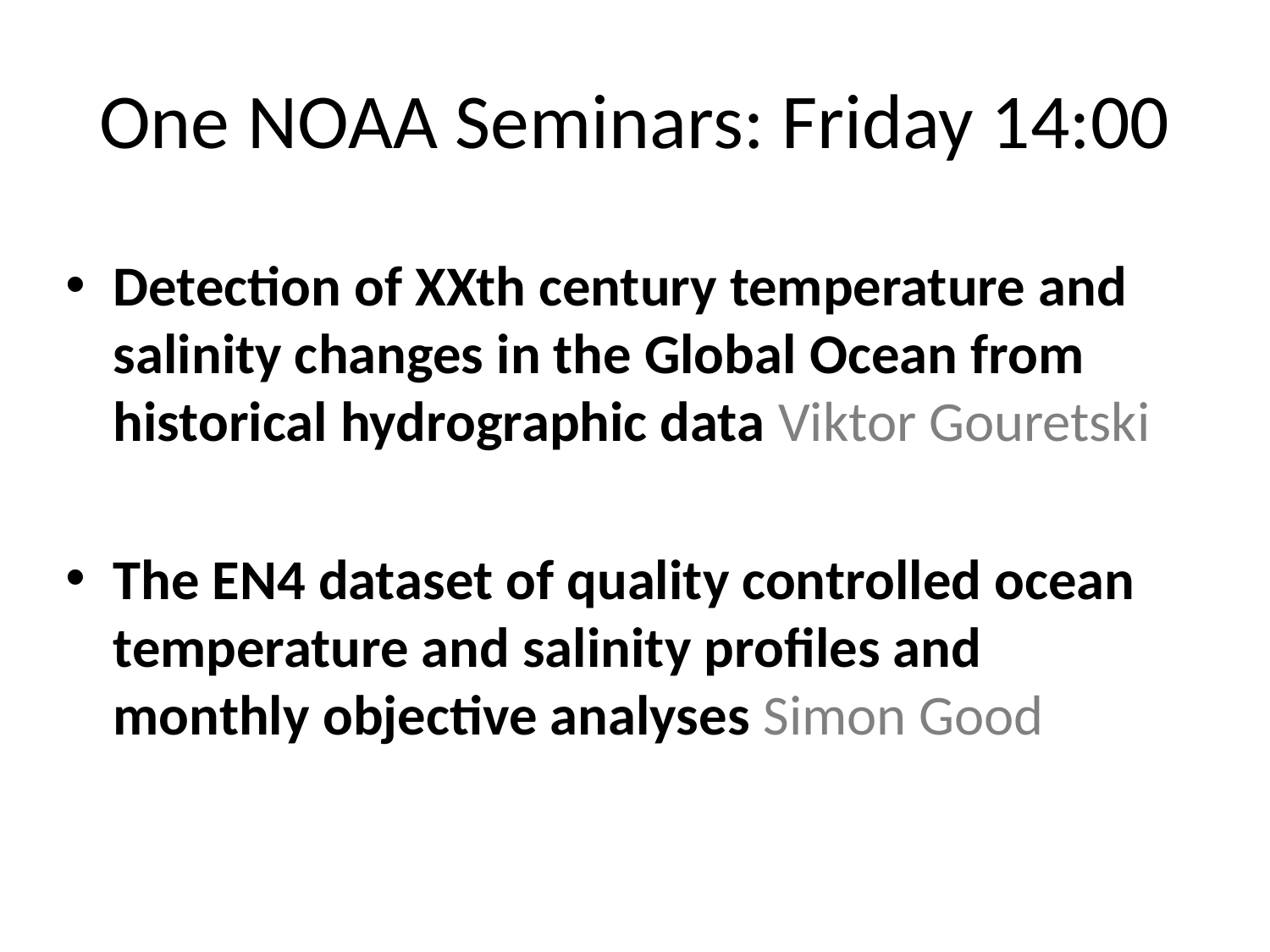

# One NOAA Seminars: Friday 14:00
Detection of XXth century temperature and salinity changes in the Global Ocean from historical hydrographic data Viktor Gouretski

The EN4 dataset of quality controlled ocean temperature and salinity profiles and monthly objective analyses Simon Good